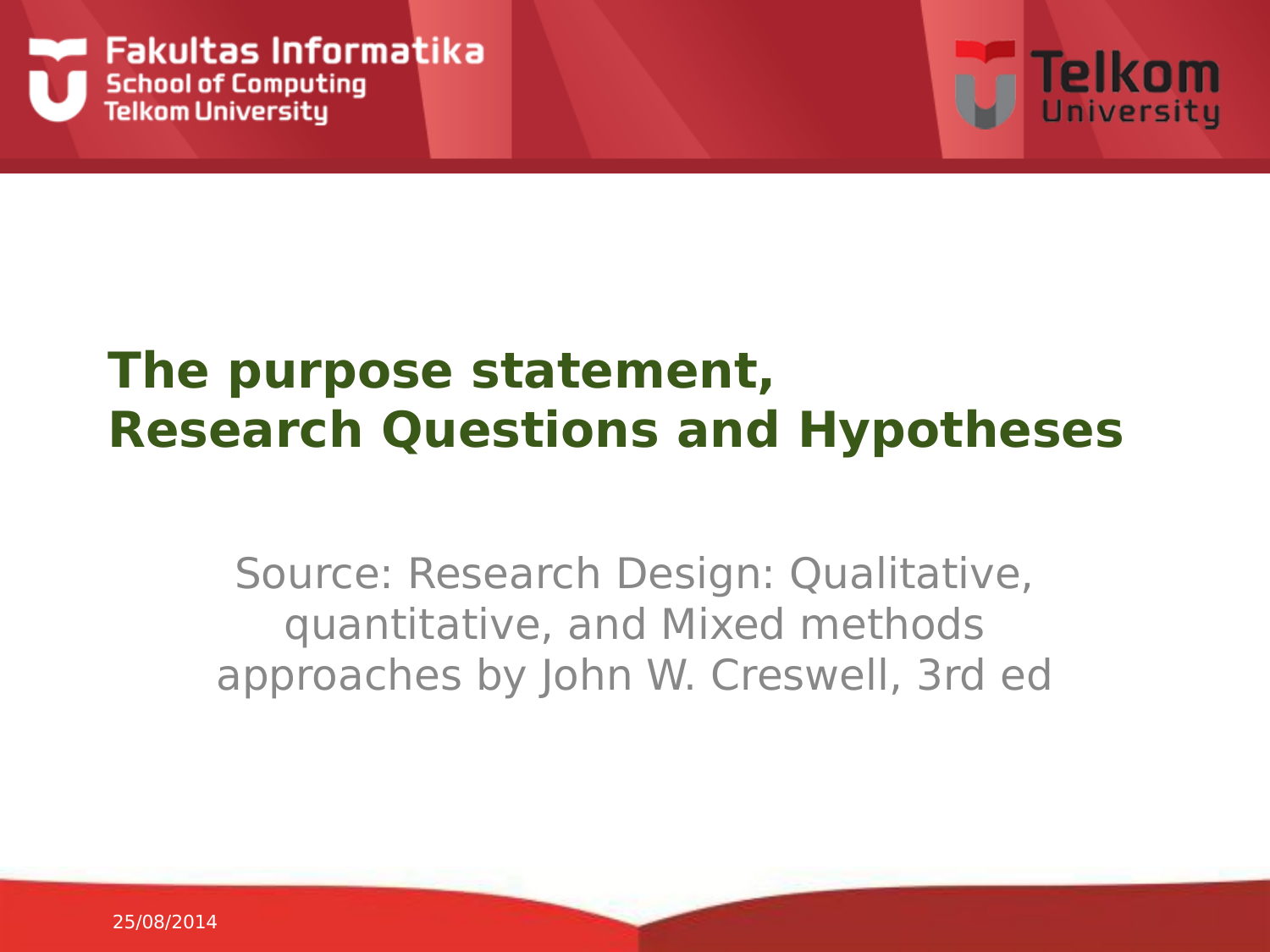

# The purpose statement, Research Questions and Hypotheses
Source: Research Design: Qualitative, quantitative, and Mixed methods approaches by John W. Creswell, 3rd ed

25/08/2014